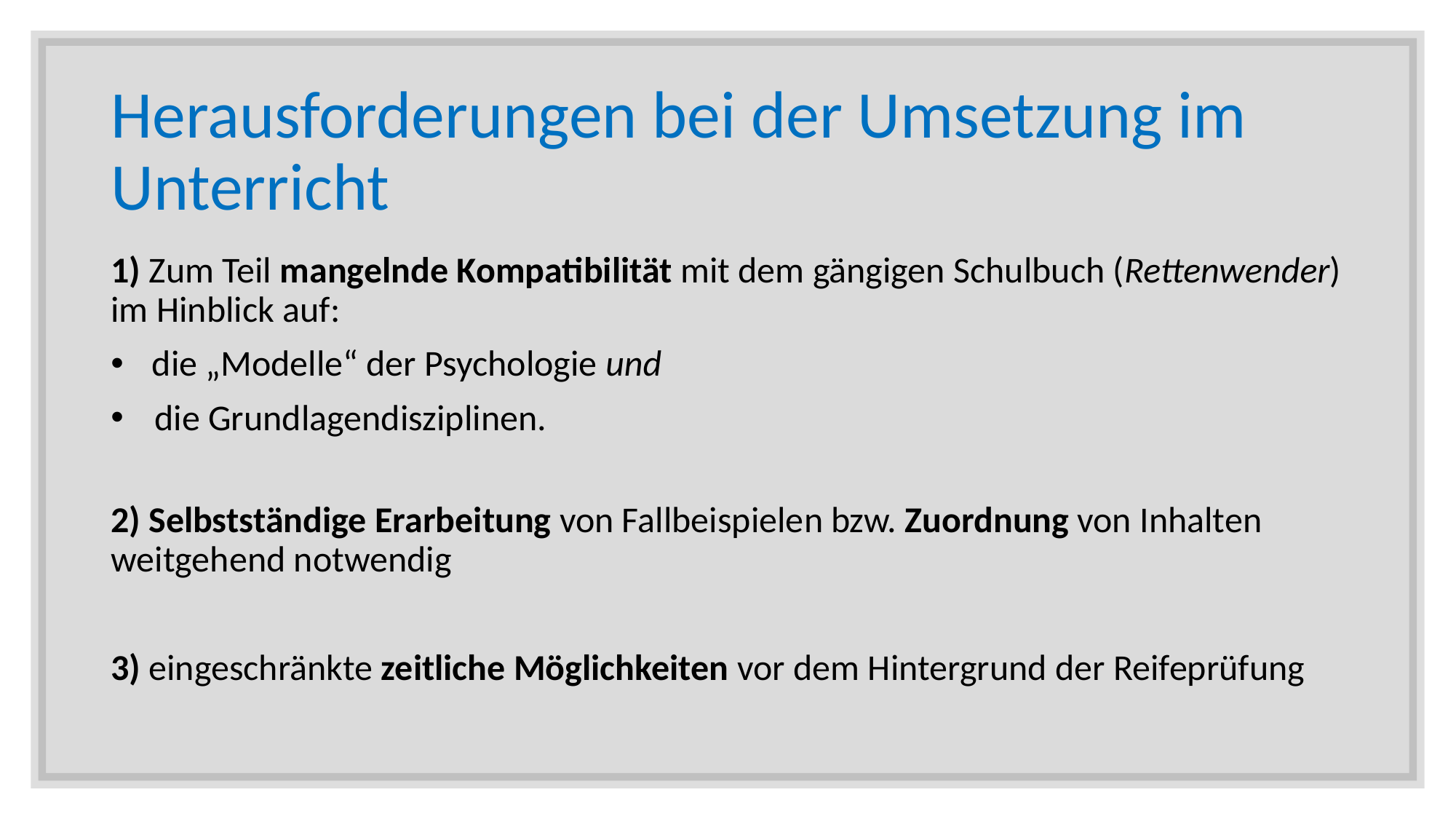

# Herausforderungen bei der Umsetzung im Unterricht
1) Zum Teil mangelnde Kompatibilität mit dem gängigen Schulbuch (Rettenwender) im Hinblick auf:
die „Modelle“ der Psychologie und
  die Grundlagendisziplinen.

2) Selbstständige Erarbeitung von Fallbeispielen bzw. Zuordnung von Inhalten weitgehend notwendig

3) eingeschränkte zeitliche Möglichkeiten vor dem Hintergrund der Reifeprüfung